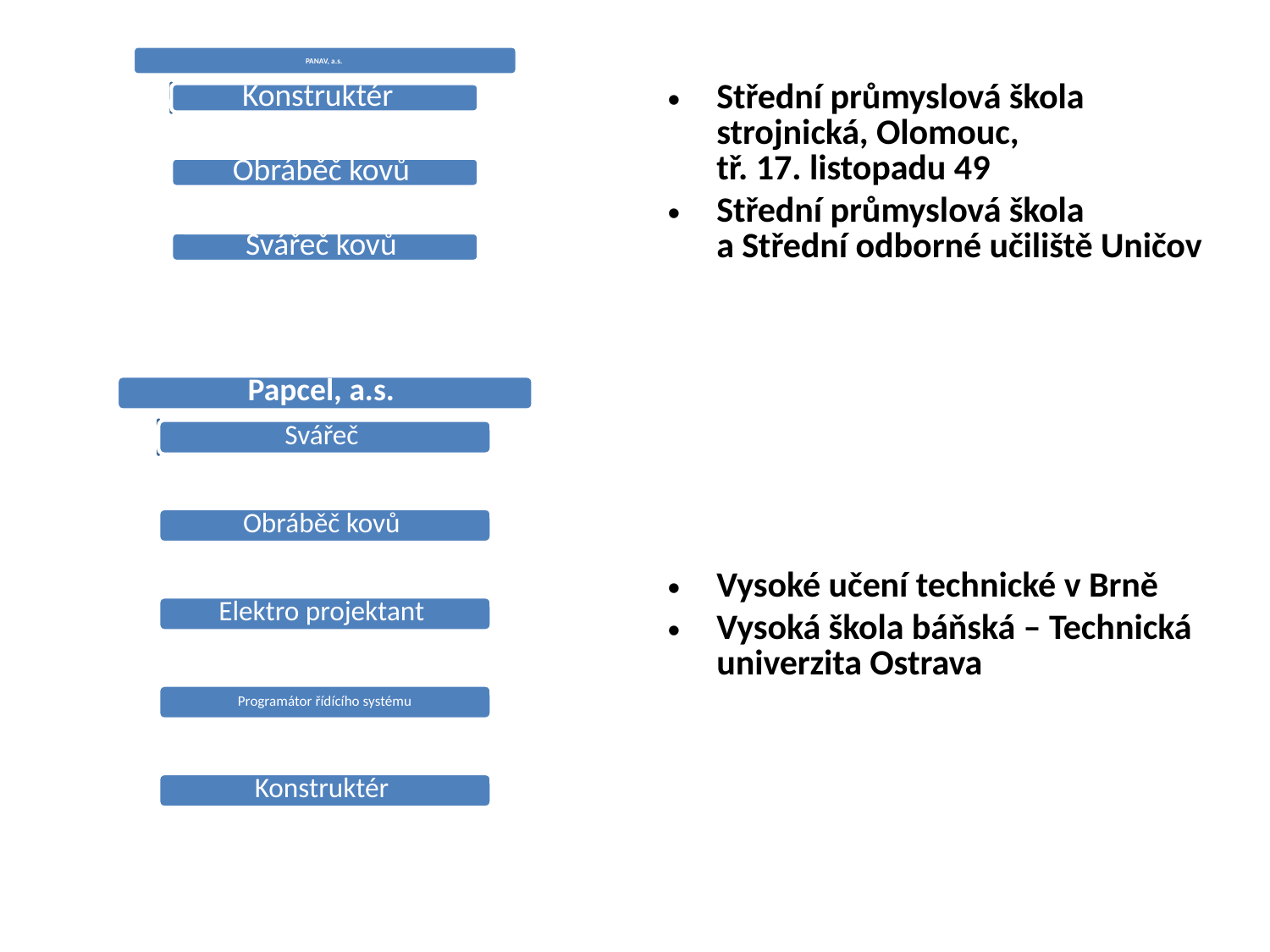

PANAV, a.s.
Konstruktér
Obráběč kovů
Svářeč kovů
Střední průmyslová škola strojnická, Olomouc,                     tř. 17. listopadu 49
Střední průmyslová škola               a Střední odborné učiliště Uničov

Vysoké učení technické v Brně
Vysoká škola báňská – Technická univerzita Ostrava
Papcel, a.s.
Svářeč
Obráběč kovů
Elektro projektant
Programátor řídícího systému
Konstruktér